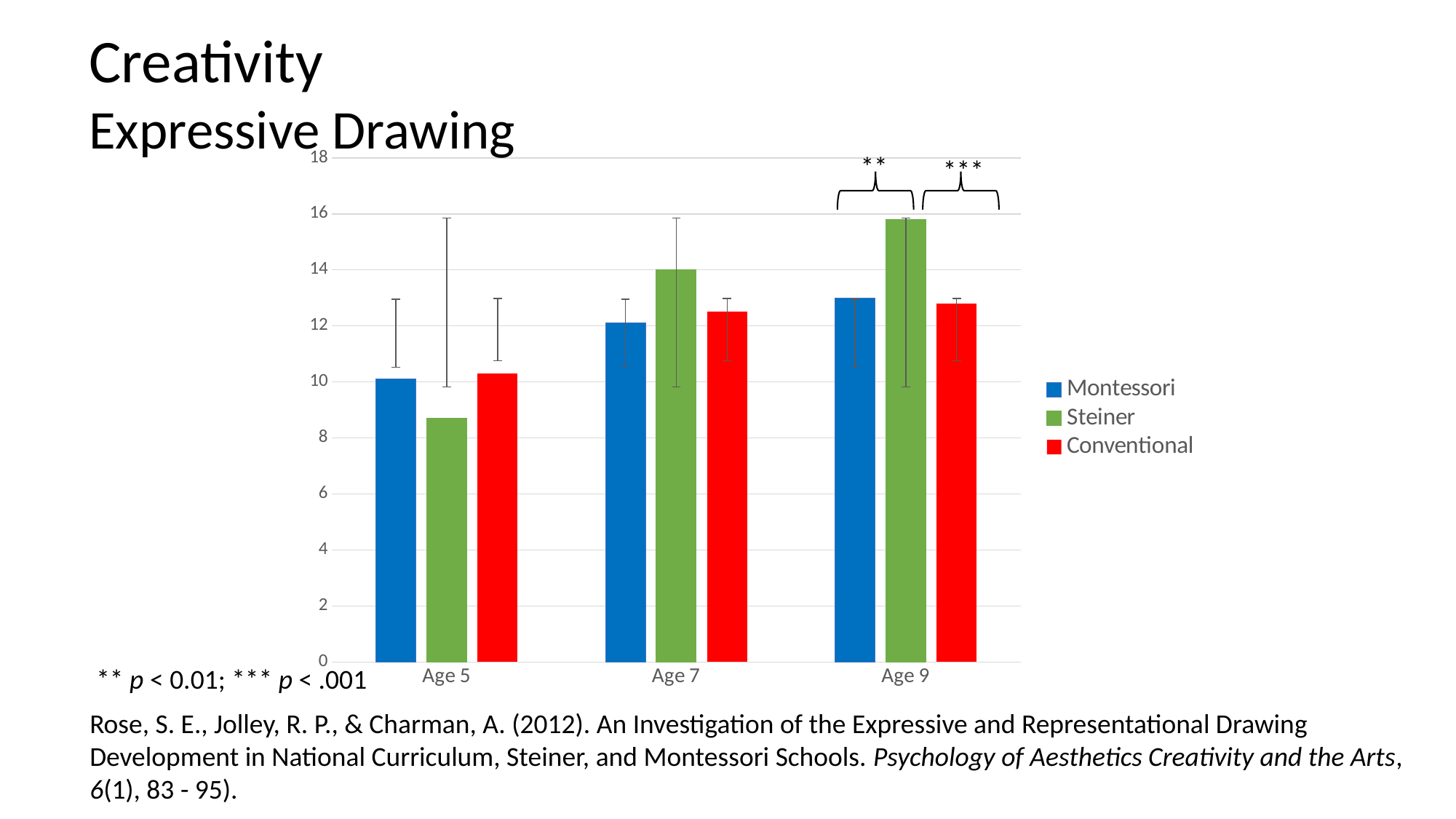

Creativity
Expressive Drawing

### Chart

| Category | Montessori | Steiner | Conventional |
|---|---|---|---|
| Age 5 | 10.1 | 8.7 | 10.3 |
| Age 7 | 12.1 | 14.0 | 12.5 |
| Age 9 | 13.0 | 15.8 | 12.8 |
***
** p < 0.01; *** p < .001
Rose, S. E., Jolley, R. P., & Charman, A. (2012). An Investigation of the Expressive and Representational Drawing Development in National Curriculum, Steiner, and Montessori Schools. Psychology of Aesthetics Creativity and the Arts, 6(1), 83 - 95).